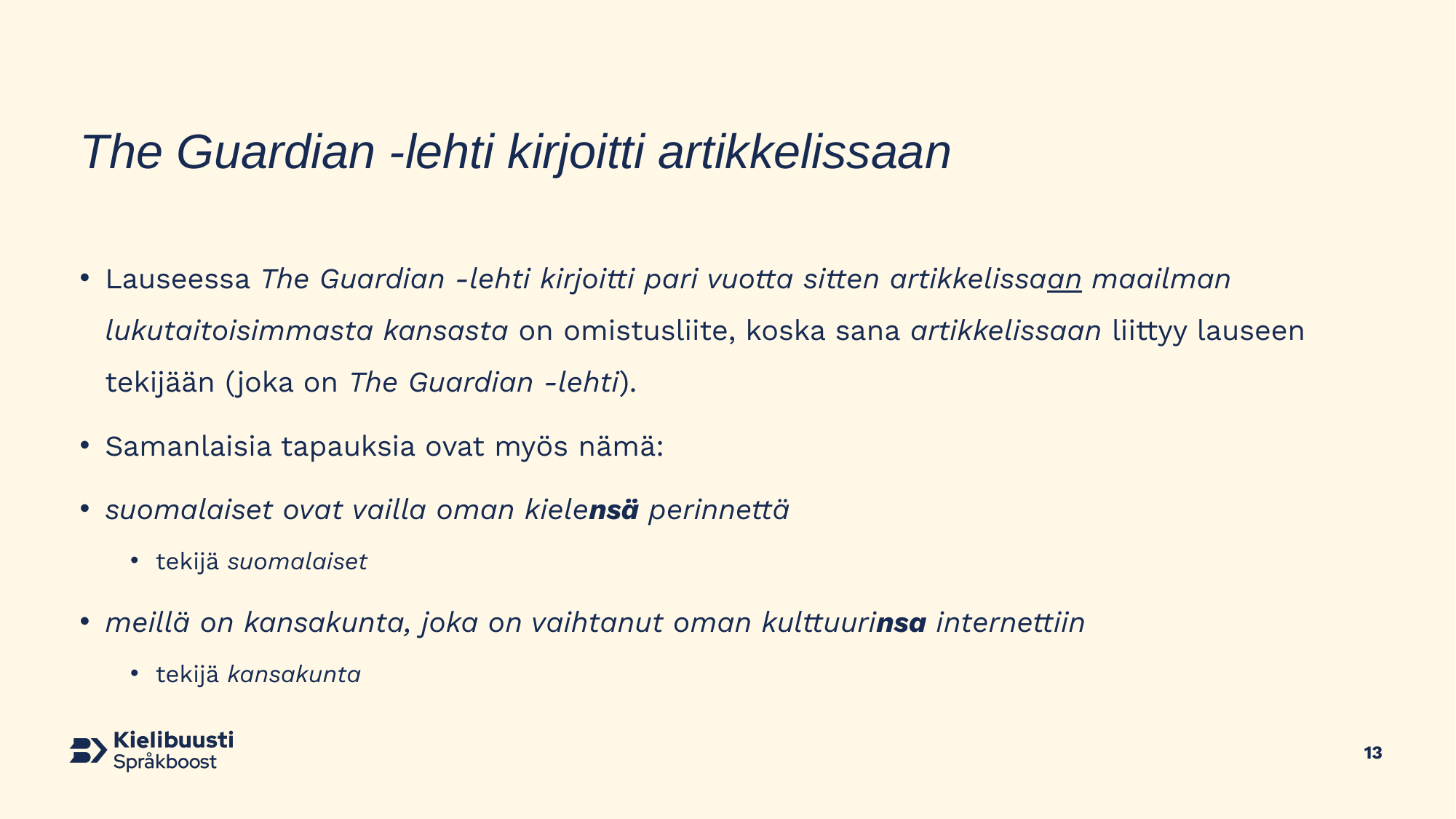

# The Guardian -lehti kirjoitti artikkelissaan
Lauseessa The Guardian -lehti kirjoitti pari vuotta sitten artikkelissaan maailman lukutaitoisimmasta kansasta on omistusliite, koska sana artikkelissaan liittyy lauseen tekijään (joka on The Guardian -lehti).
Samanlaisia tapauksia ovat myös nämä:
suomalaiset ovat vailla oman kielensä perinnettä
tekijä suomalaiset
meillä on kansakunta, joka on vaihtanut oman kulttuurinsa internettiin
tekijä kansakunta
13